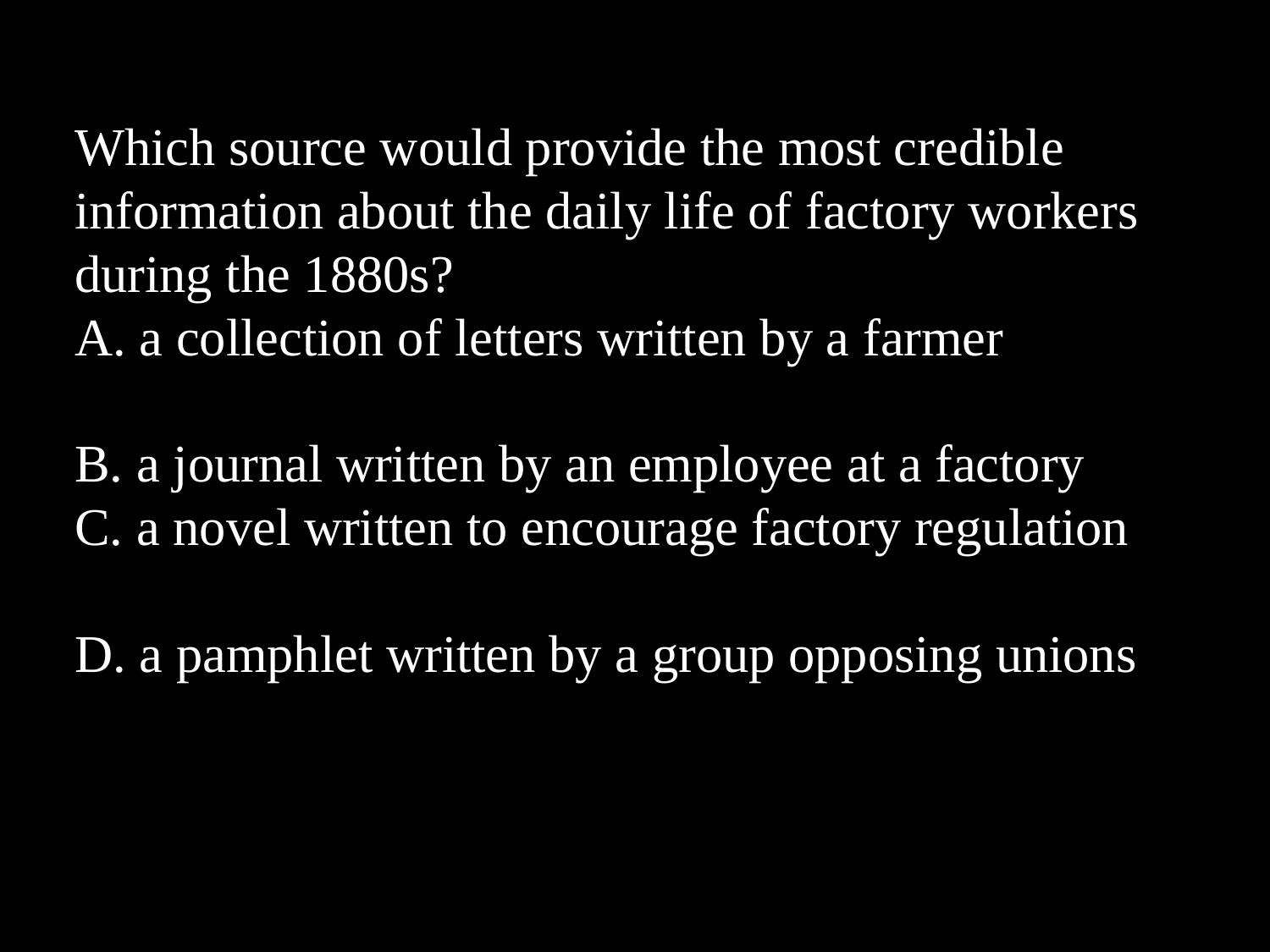

# Which source would provide the most credible information about the daily life of factory workers during the 1880s?
A. a collection of letters written by a farmer
B. a journal written by an employee at a factory
C. a novel written to encourage factory regulation
D. a pamphlet written by a group opposing unions